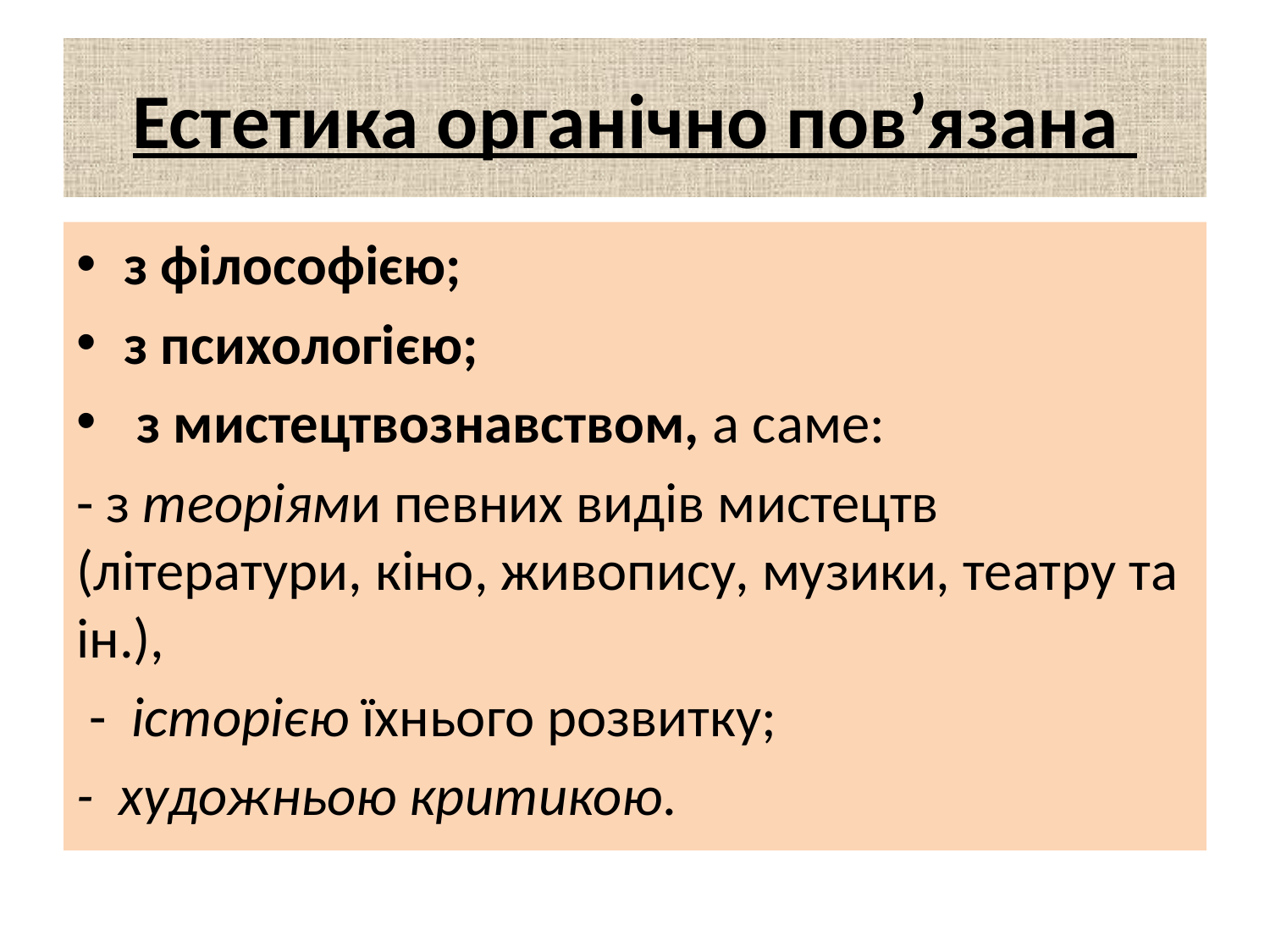

# Естетика органічно пов’язана
з філософією;
з психологією;
 з мистецтвознавством, а саме:
- з теоріями певних видів мистецтв (літератури, кіно, живопису, музики, театру та ін.),
 -  історією їхнього розвитку;
-  художньою критикою.